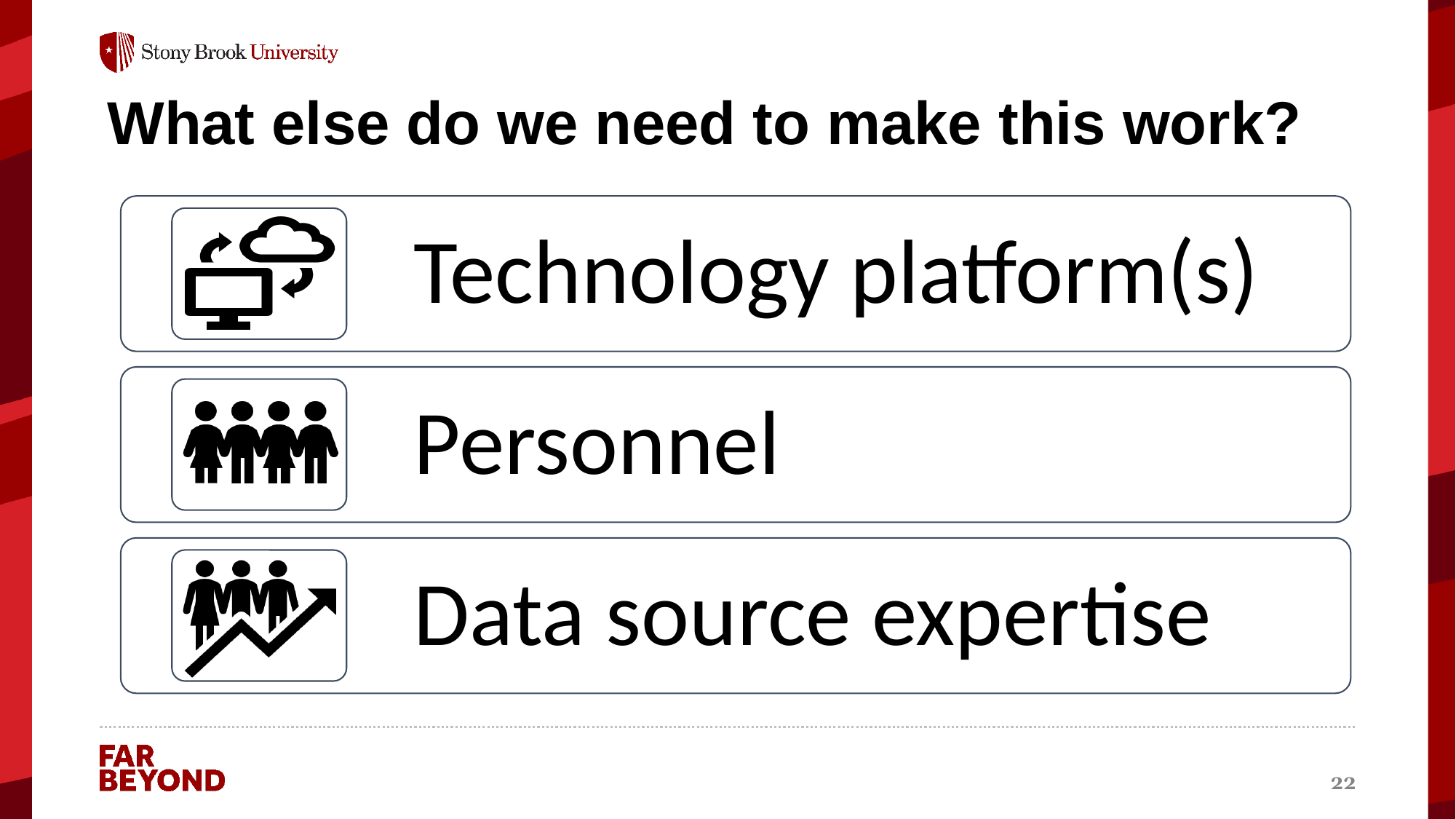

# What else do we need to make this work?
Dr. Strangelove
Technology platform(s)
Personnel
Data source expertise